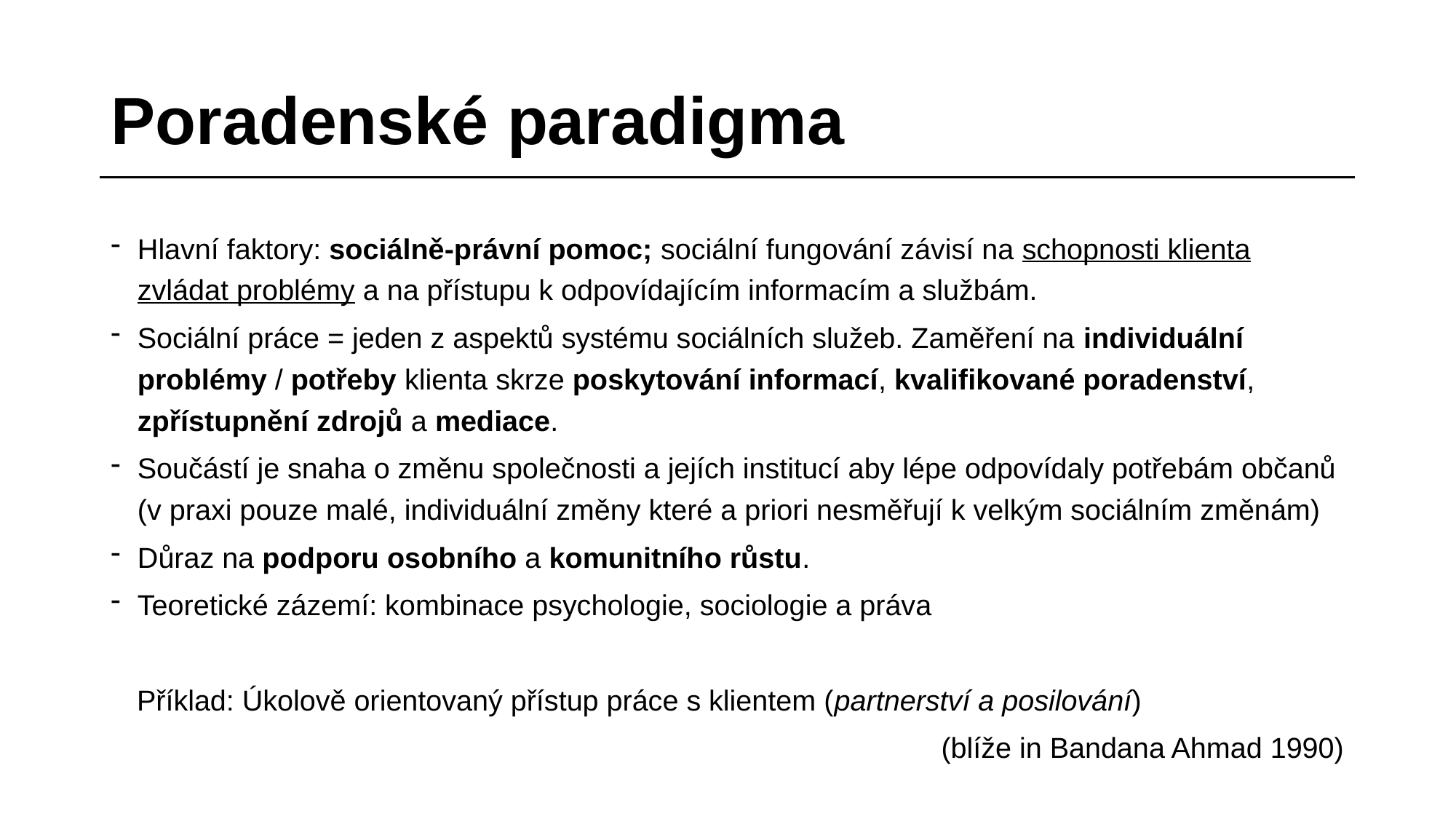

# Poradenské paradigma
Hlavní faktory: sociálně-právní pomoc; sociální fungování závisí na schopnosti klienta zvládat problémy a na přístupu k odpovídajícím informacím a službám.
Sociální práce = jeden z aspektů systému sociálních služeb. Zaměření na individuální problémy / potřeby klienta skrze poskytování informací, kvalifikované poradenství, zpřístupnění zdrojů a mediace.
Součástí je snaha o změnu společnosti a jejích institucí aby lépe odpovídaly potřebám občanů (v praxi pouze malé, individuální změny které a priori nesměřují k velkým sociálním změnám)
Důraz na podporu osobního a komunitního růstu.
Teoretické zázemí: kombinace psychologie, sociologie a práva

Příklad: Úkolově orientovaný přístup práce s klientem (partnerství a posilování)
(blíže in Bandana Ahmad 1990)